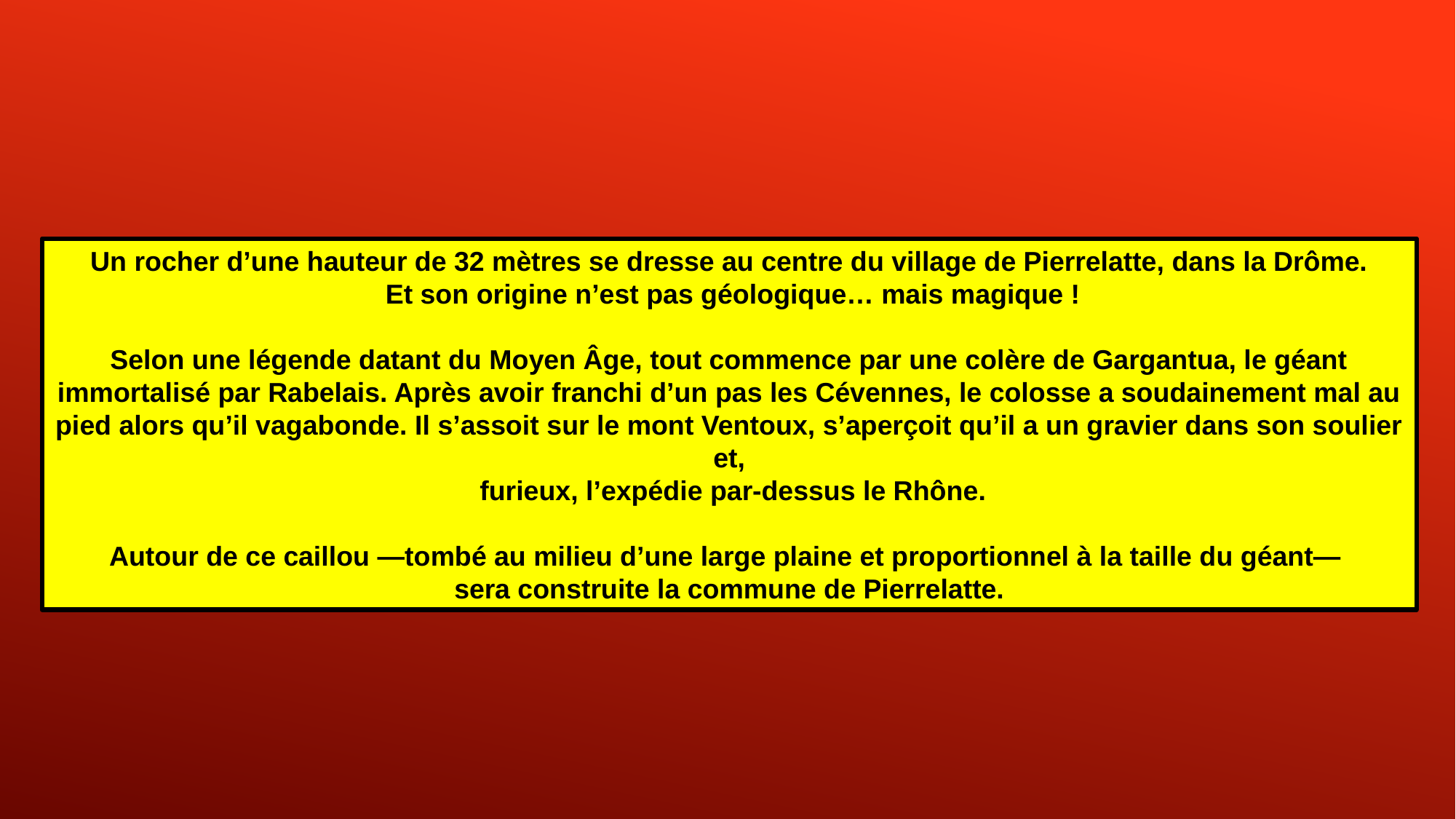

Un rocher d’une hauteur de 32 mètres se dresse au centre du village de Pierrelatte, dans la Drôme.
 Et son origine n’est pas géologique… mais magique !

Selon une légende datant du Moyen Âge, tout commence par une colère de Gargantua, le géant immortalisé par Rabelais. Après avoir franchi d’un pas les Cévennes, le colosse a soudainement mal au pied alors qu’il vagabonde. Il s’assoit sur le mont Ventoux, s’aperçoit qu’il a un gravier dans son soulier et,
 furieux, l’expédie par-dessus le Rhône.

Autour de ce caillou —tombé au milieu d’une large plaine et proportionnel à la taille du géant—
sera construite la commune de Pierrelatte.